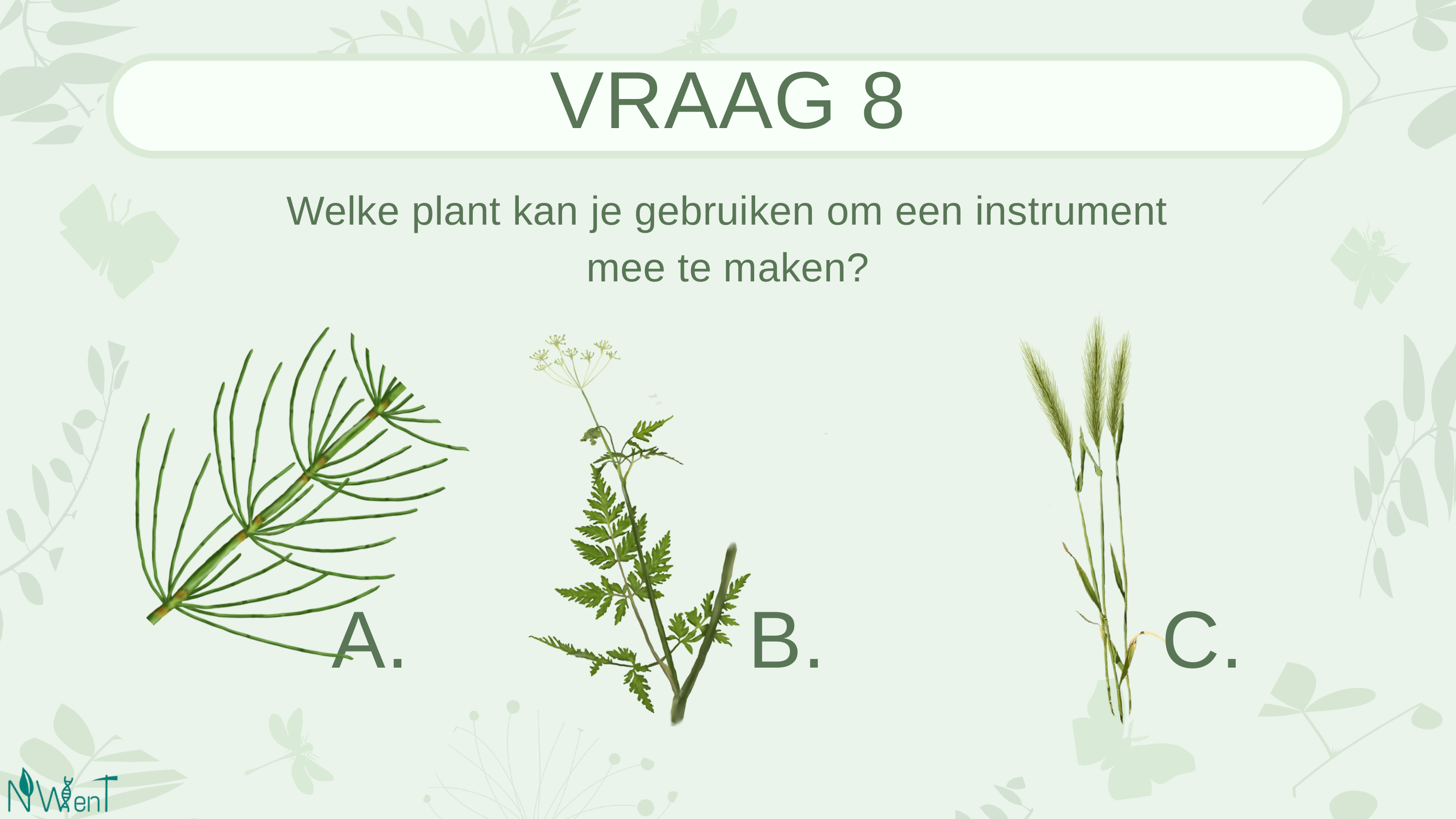

VRAAG 8
Welke plant kan je gebruiken om een instrument mee te maken?

C.

B.

A.